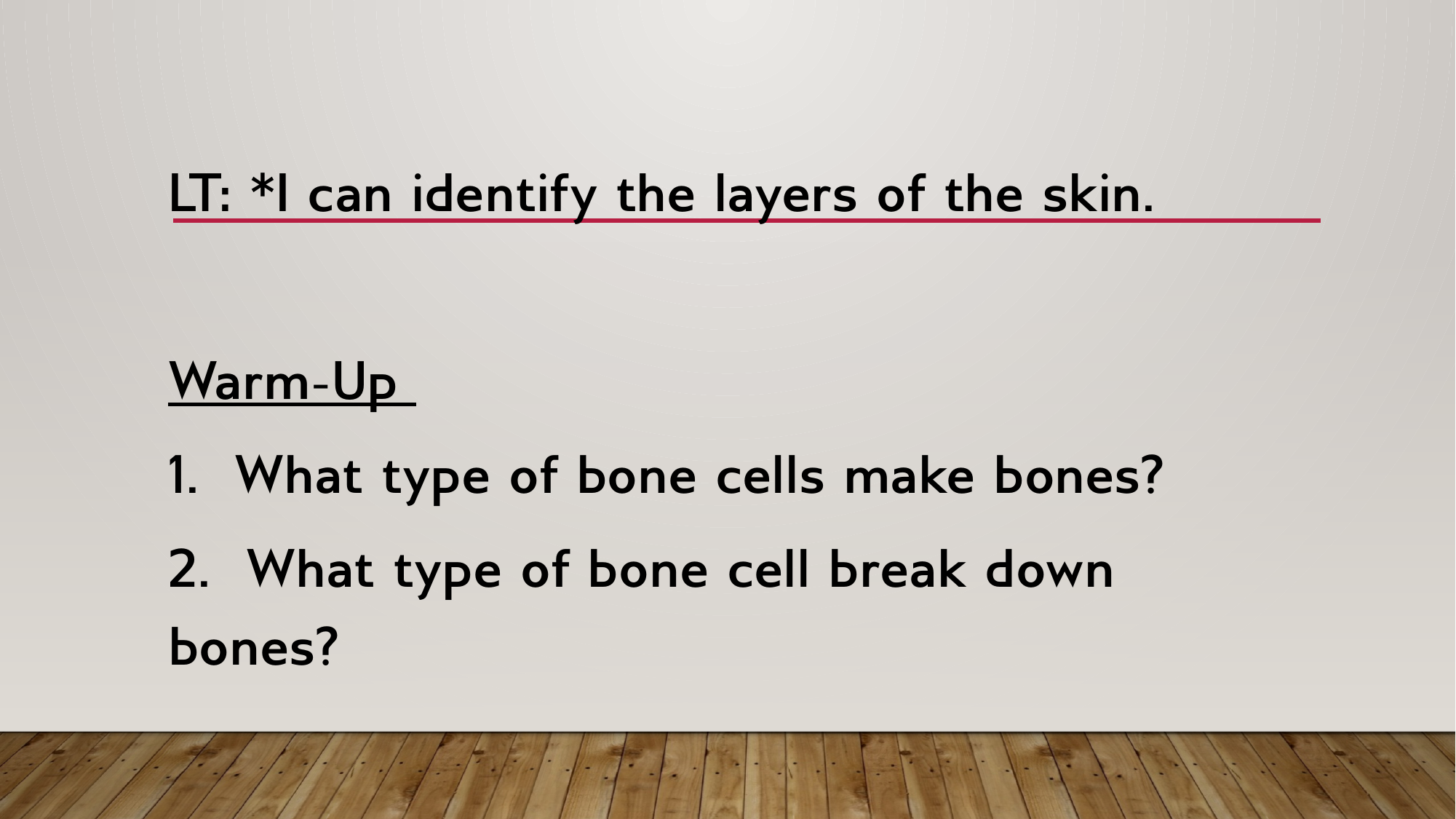

#
LT: *I can identify the layers of the skin.

Warm-Up
1.  What type of bone cells make bones?
2.  What type of bone cell break down bones?